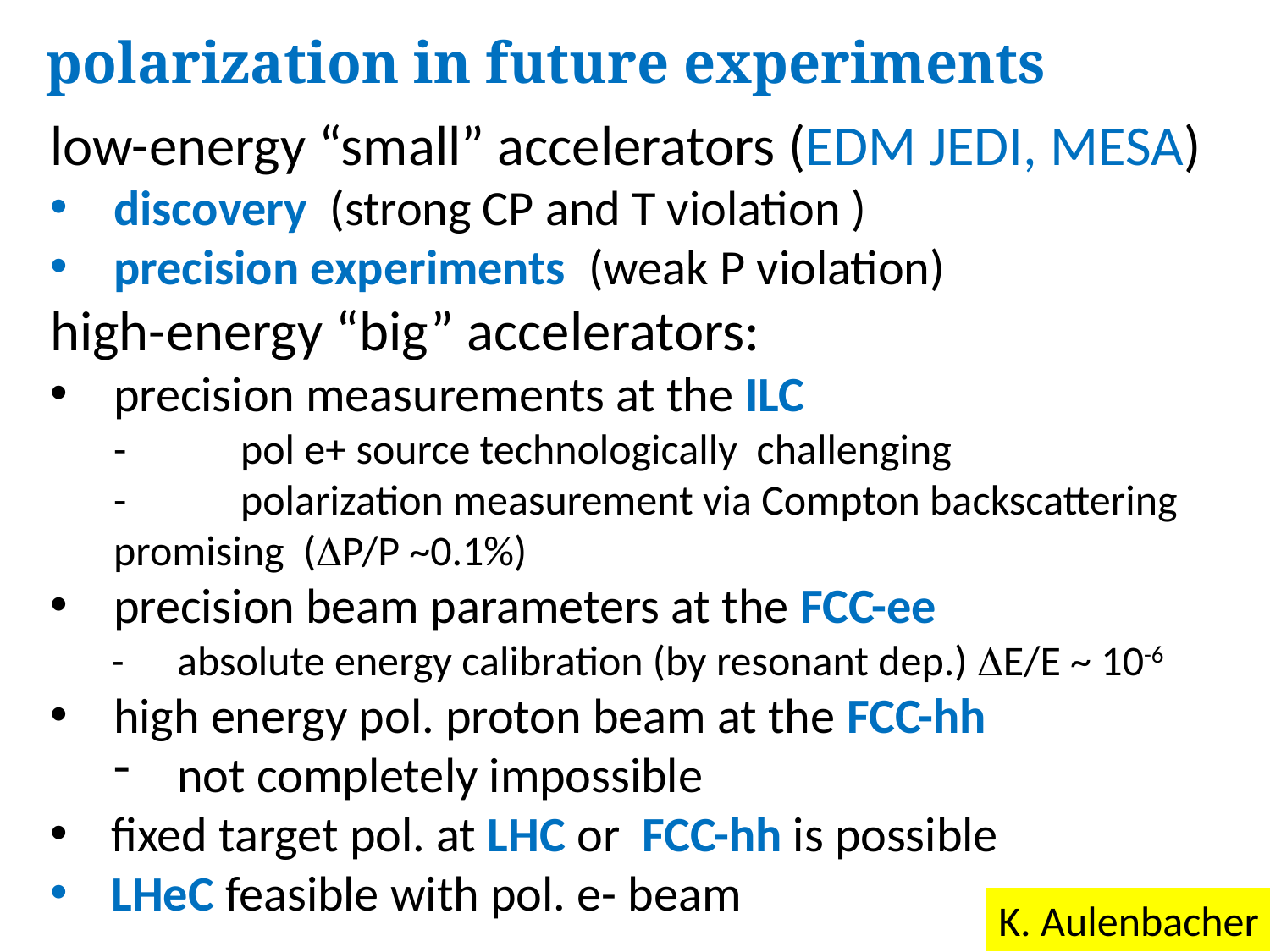

polarization in future experiments
low-energy “small” accelerators (EDM JEDI, MESA)
discovery  (strong CP and T violation )
precision experiments  (weak P violation)
high-energy “big” accelerators:
precision measurements at the ILC
-	pol e+ source technologically  challenging
-	polarization measurement via Compton backscattering 	promising  (ΔP/P ~0.1%)
precision beam parameters at the FCC-ee
     	- 	absolute energy calibration (by resonant dep.) ΔE/E ~ 10-6
high energy pol. proton beam at the FCC-hh
not completely impossible
fixed target pol. at LHC or  FCC-hh is possible
LHeC feasible with pol. e- beam

K. Aulenbacher